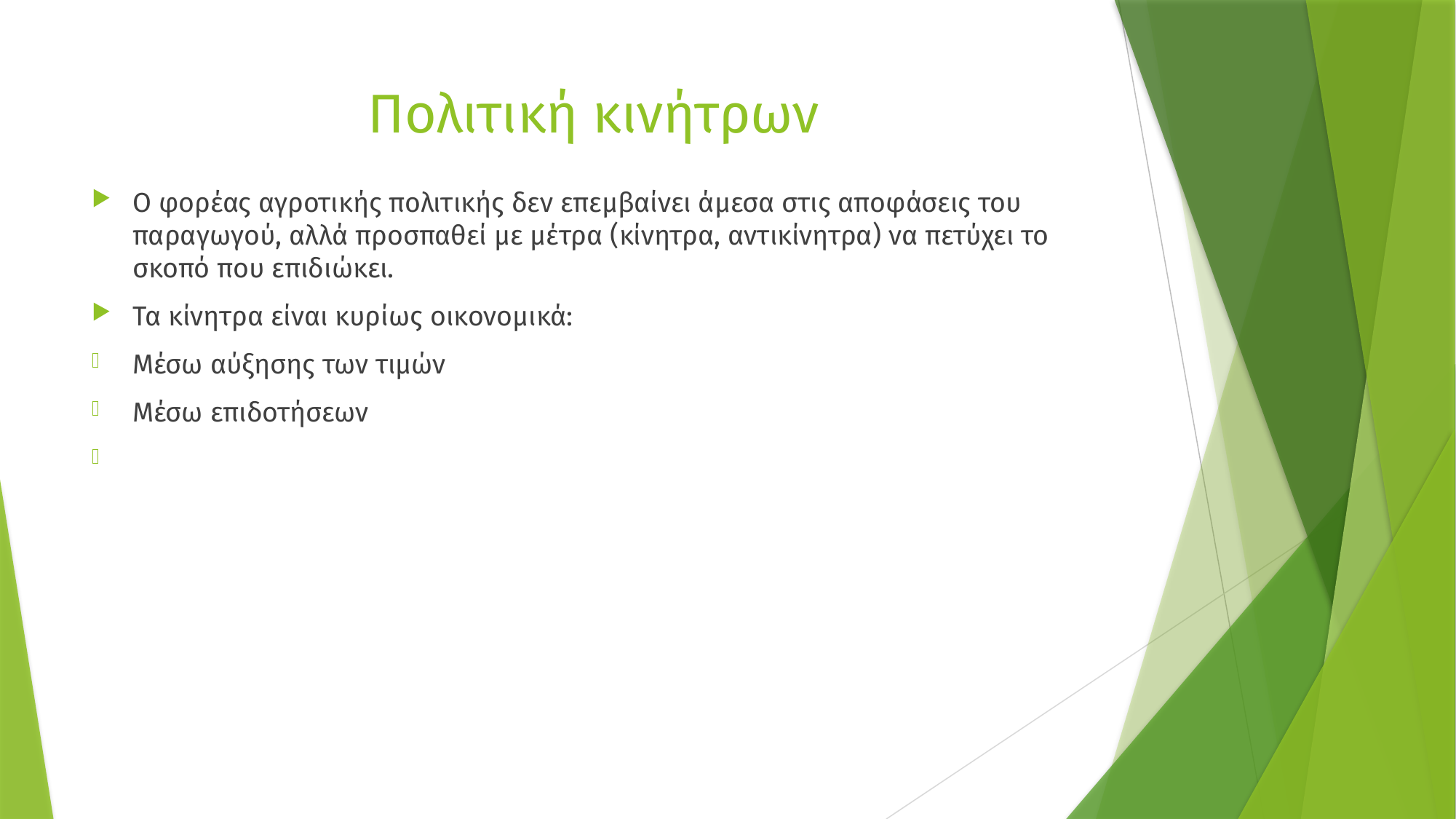

# Πολιτική κινήτρων
Ο φορέας αγροτικής πολιτικής δεν επεμβαίνει άμεσα στις αποφάσεις του παραγωγού, αλλά προσπαθεί με μέτρα (κίνητρα, αντικίνητρα) να πετύχει το σκοπό που επιδιώκει.
Τα κίνητρα είναι κυρίως οικονομικά:
Μέσω αύξησης των τιμών
Μέσω επιδοτήσεων